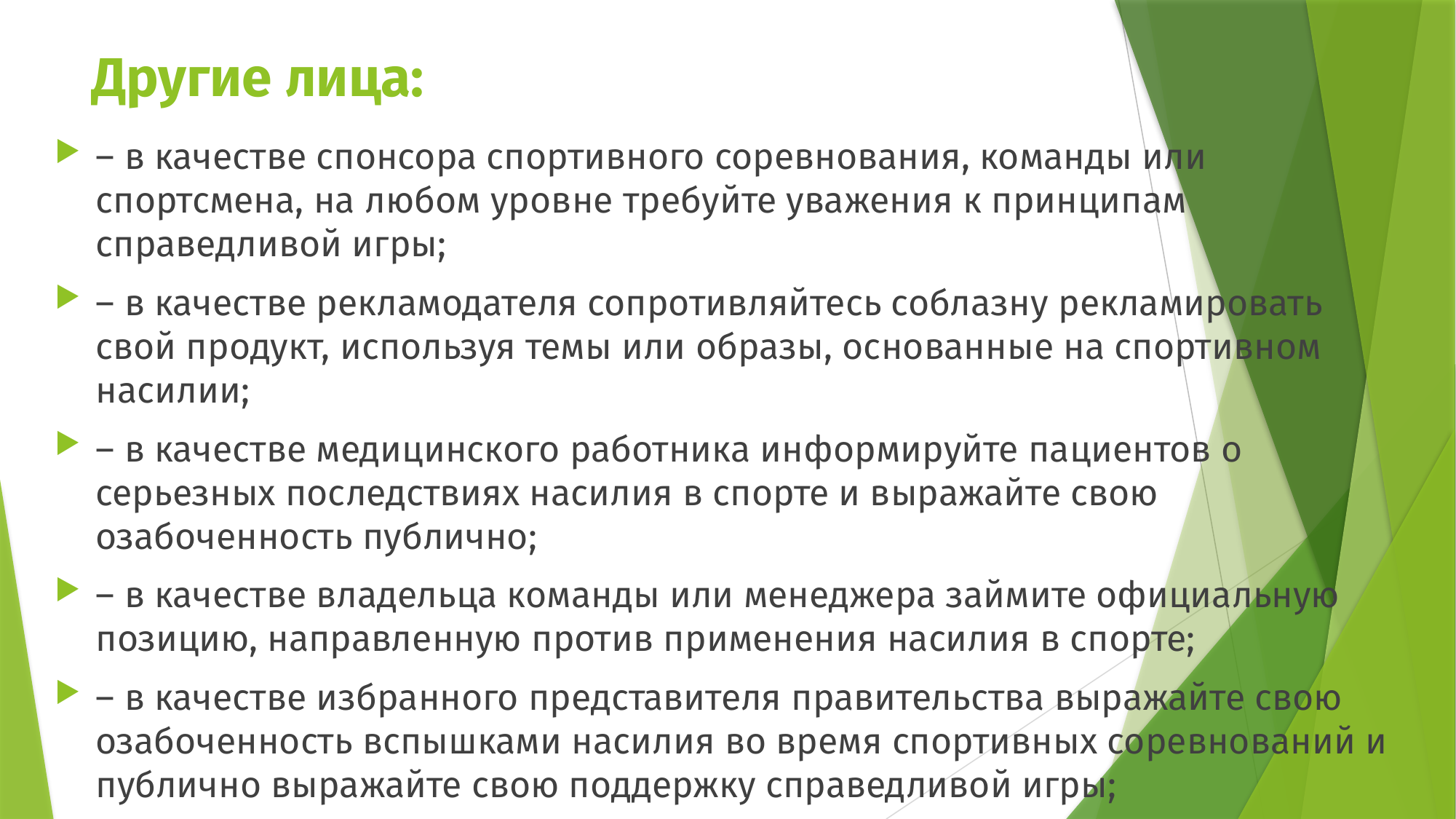

# Другие лица:
– в качестве спонсора спортивного соревнования, команды или спортсмена, на любом уровне требуйте уважения к принципам справедливой игры;
– в качестве рекламодателя сопротивляйтесь соблазну рекламировать свой продукт, используя темы или образы, основанные на спортивном насилии;
– в качестве медицинского работника информируйте пациентов о серьезных последствиях насилия в спорте и выражайте свою озабоченность публично;
– в качестве владельца команды или менеджера займите официальную позицию, направленную против применения насилия в спорте;
– в качестве избранного представителя правительства выражайте свою озабоченность вспышками насилия во время спортивных соревнований и публично выражайте свою поддержку справедливой игры;
– выступая с заявлением или речью перед СМИ, включайте темы справедливой игры в ваши доклады.